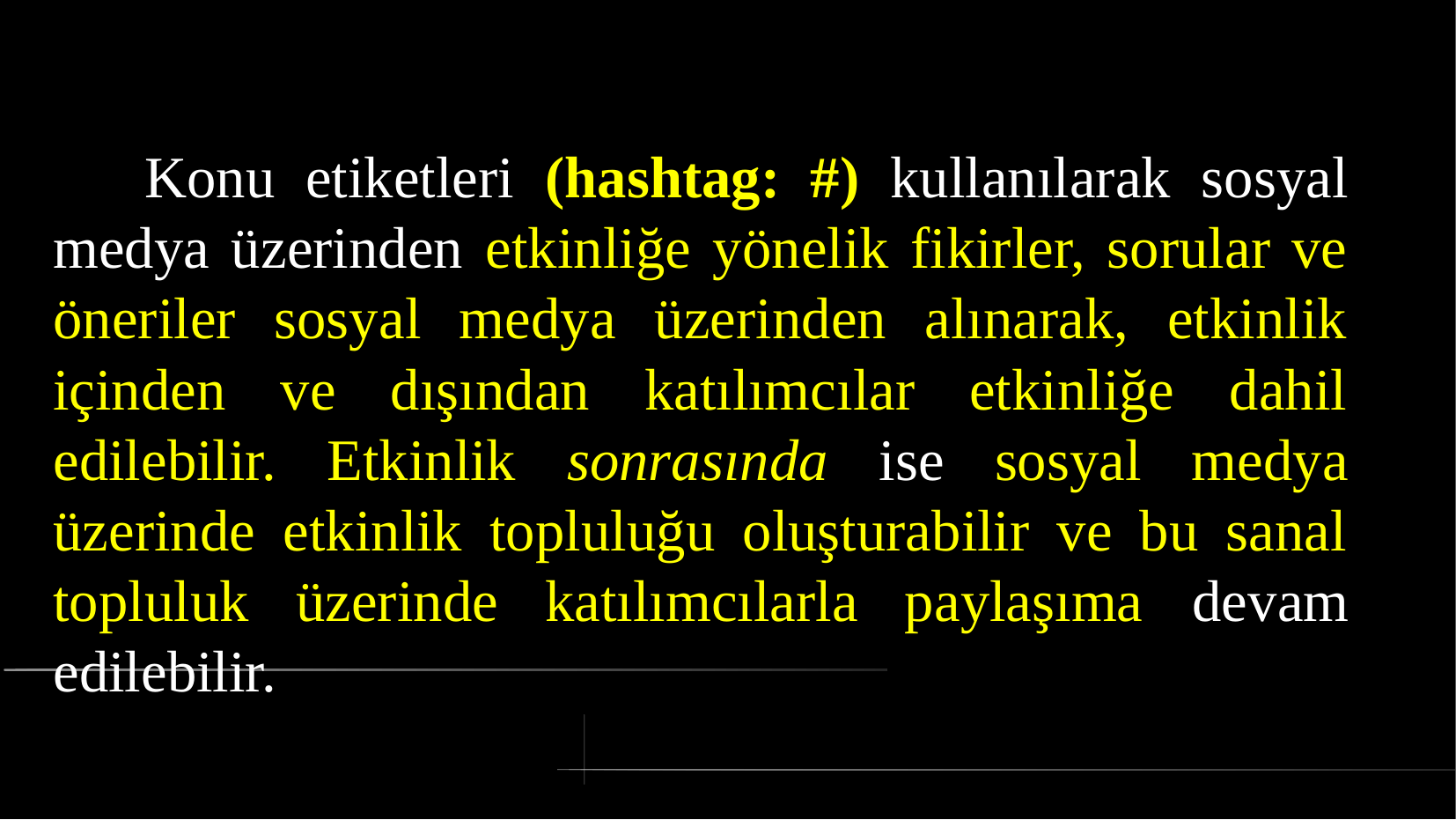

# Konu etiketleri (hashtag: #) kullanılarak sosyal medya üzerinden etkinliğe yönelik fikirler, sorular ve öneriler sosyal medya üzerinden alınarak, etkinlik içinden ve dışından katılımcılar etkinliğe dahil edilebilir. Etkinlik sonrasında ise sosyal medya üzerinde etkinlik topluluğu oluşturabilir ve bu sanal topluluk üzerinde katılımcılarla paylaşıma devam edilebilir.